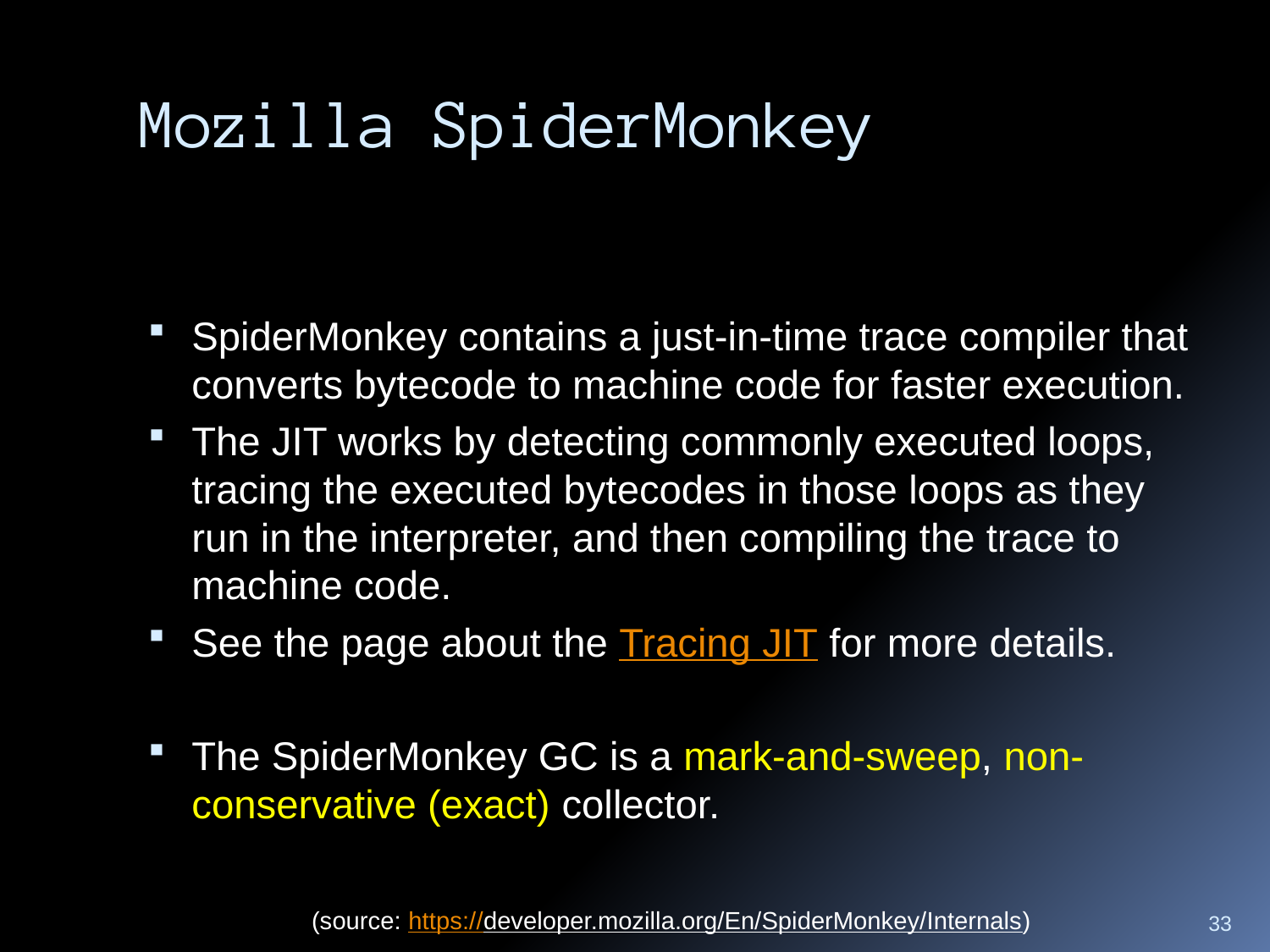

# Mozilla SpiderMonkey

SpiderMonkey contains a just-in-time trace compiler that converts bytecode to machine code for faster execution.
The JIT works by detecting commonly executed loops, tracing the executed bytecodes in those loops as they run in the interpreter, and then compiling the trace to machine code.
See the page about the Tracing JIT for more details.

The SpiderMonkey GC is a mark-and-sweep, non-conservative (exact) collector.

33
(source: https://developer.mozilla.org/En/SpiderMonkey/Internals)